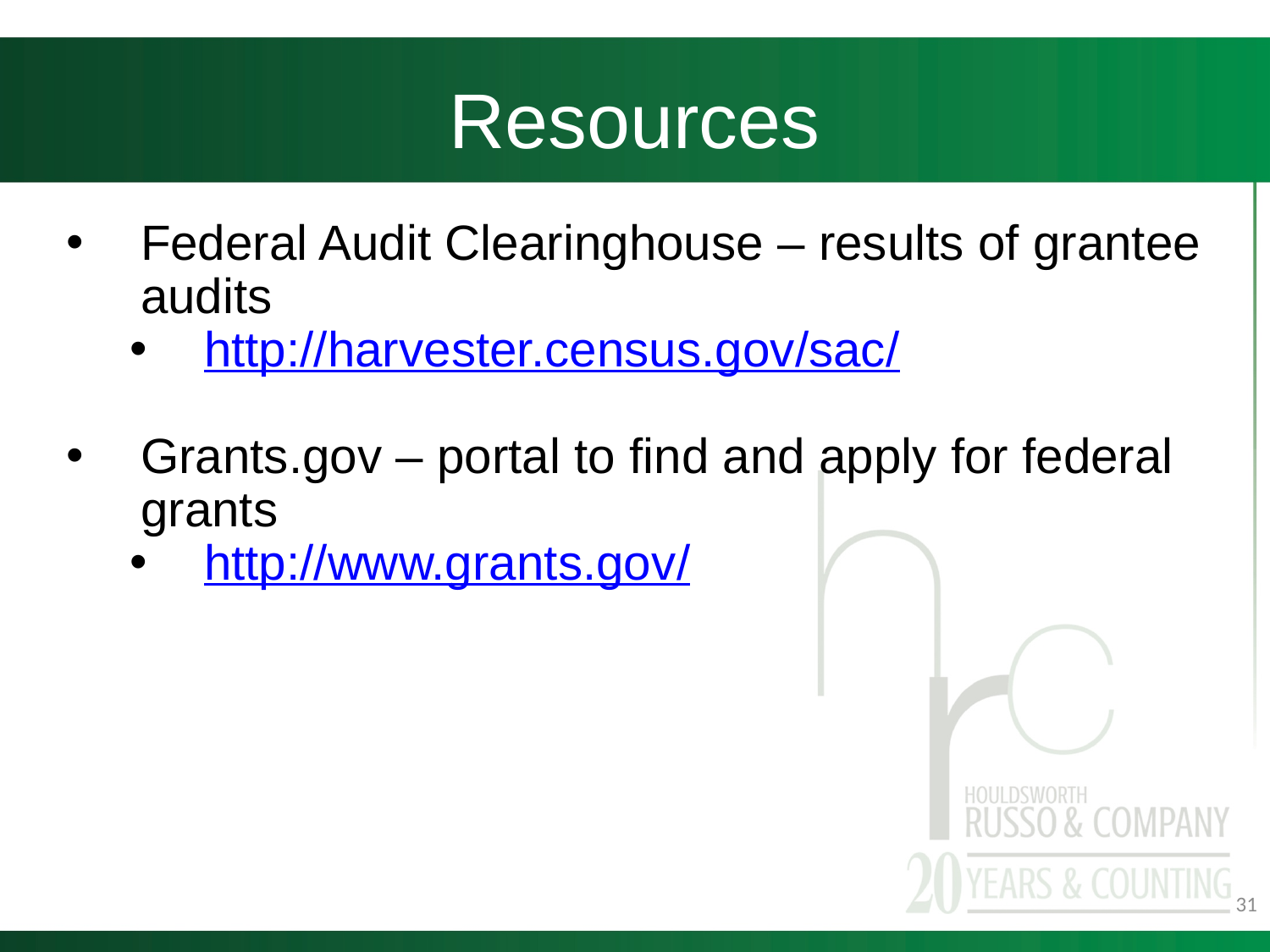

# Resources
Federal Audit Clearinghouse – results of grantee audits
http://harvester.census.gov/sac/

Grants.gov – portal to find and apply for federal grants
http://www.grants.gov/

31